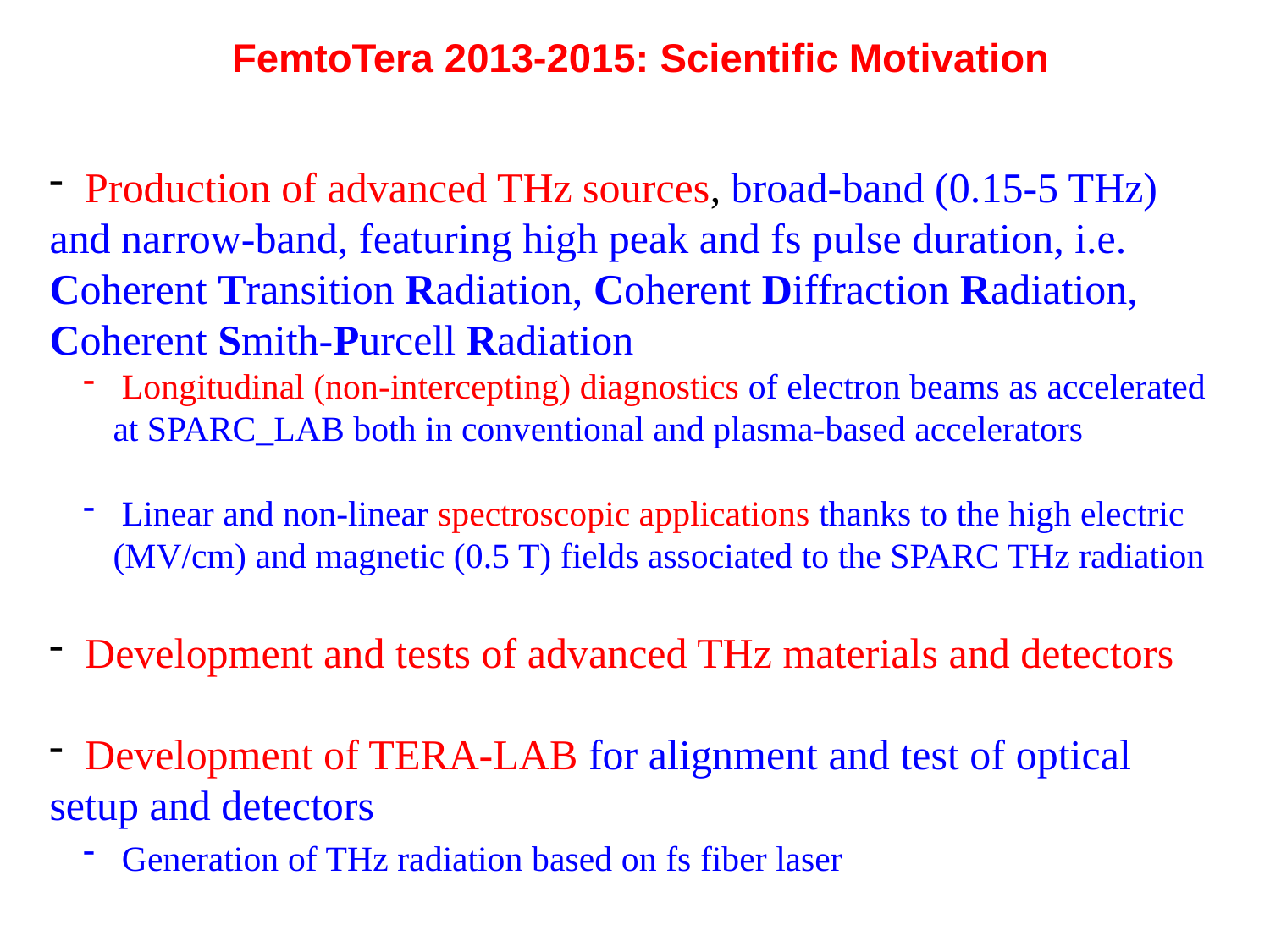

# FemtoTera 2013-2015: Scientific Motivation
  Production of advanced THz sources, broad-band (0.15-5 THz) and narrow-band, featuring high peak and fs pulse duration, i.e. Coherent Transition Radiation, Coherent Diffraction Radiation, Coherent Smith-Purcell Radiation
 Longitudinal (non-intercepting) diagnostics of electron beams as accelerated at SPARC_LAB both in conventional and plasma-based accelerators

 Linear and non-linear spectroscopic applications thanks to the high electric (MV/cm) and magnetic (0.5 T) fields associated to the SPARC THz radiation

  Development and tests of advanced THz materials and detectors

  Development of TERA-LAB for alignment and test of optical setup and detectors
 Generation of THz radiation based on fs fiber laser